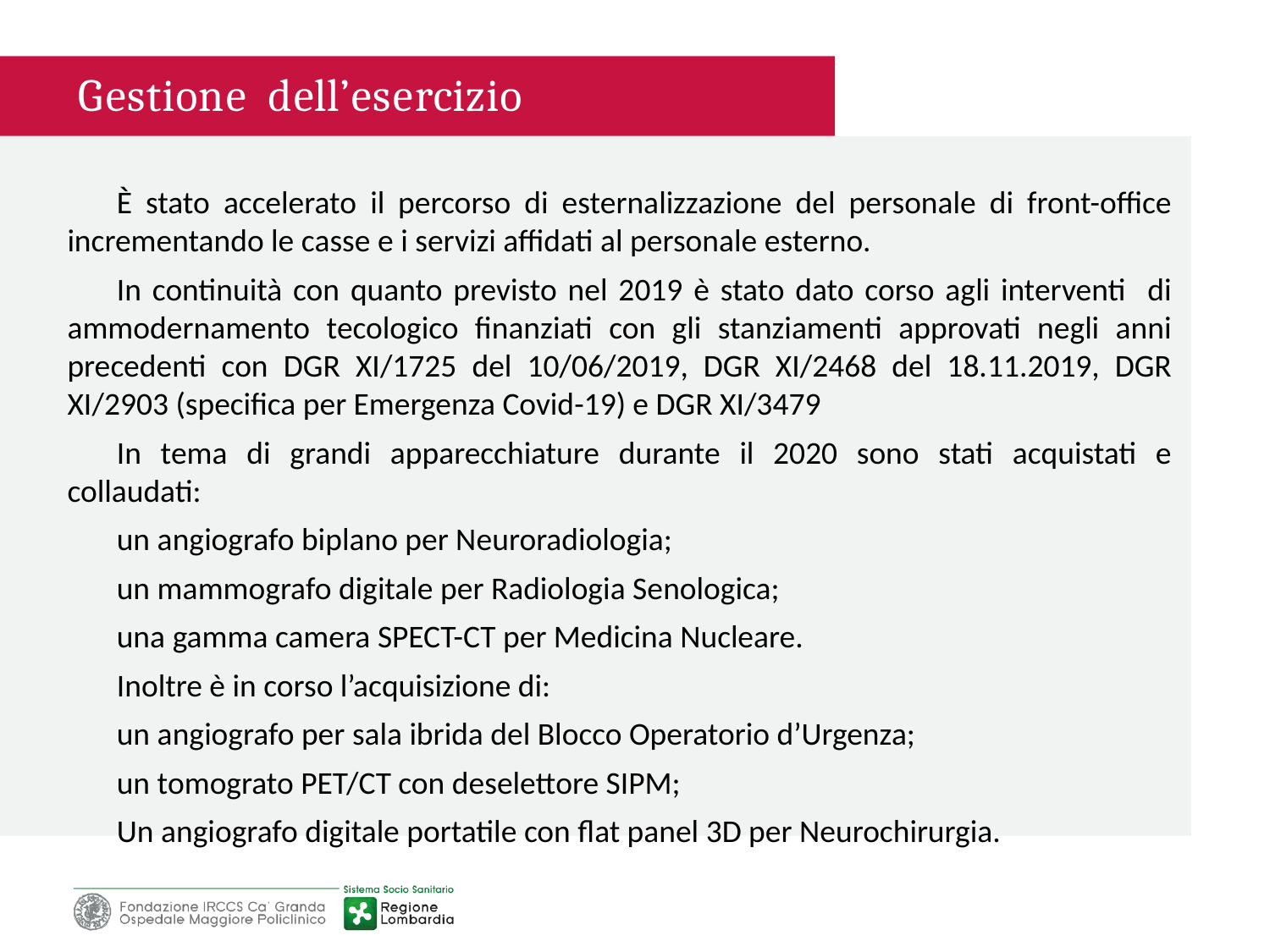

Gestione  dell’esercizio

È stato accelerato il percorso di esternalizzazione del personale di front-office incrementando le casse e i servizi affidati al personale esterno.
In continuità con quanto previsto nel 2019 è stato dato corso agli interventi  di ammodernamento tecologico finanziati con gli stanziamenti approvati negli anni precedenti con DGR XI/1725 del 10/06/2019, DGR XI/2468 del 18.11.2019, DGR XI/2903 (specifica per Emergenza Covid-19) e DGR XI/3479
In tema di grandi apparecchiature durante il 2020 sono stati acquistati e collaudati:
un angiografo biplano per Neuroradiologia;
un mammografo digitale per Radiologia Senologica;
una gamma camera SPECT-CT per Medicina Nucleare.
Inoltre è in corso l’acquisizione di:
un angiografo per sala ibrida del Blocco Operatorio d’Urgenza;
un tomograto PET/CT con deselettore SIPM;
Un angiografo digitale portatile con flat panel 3D per Neurochirurgia.